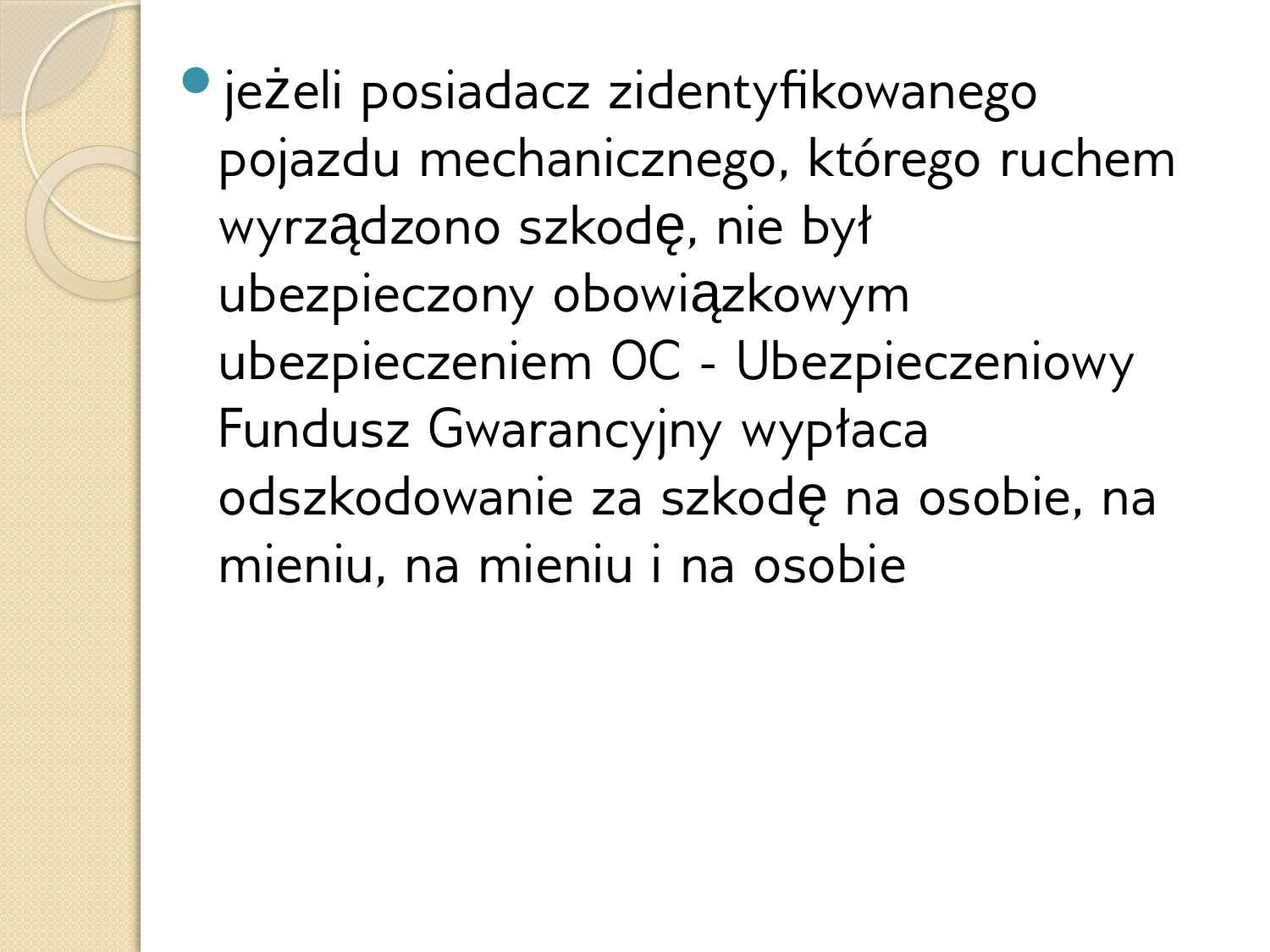

jeżeli posiadacz zidentyfikowanego  pojazdu mechanicznego, którego ruchem wyrządzono szkodę, nie był ubezpieczony obowiązkowym ubezpieczeniem OC - Ubezpieczeniowy Fundusz Gwarancyjny wypłaca odszkodowanie za szkodę na osobie, na mieniu, na mieniu i na osobie